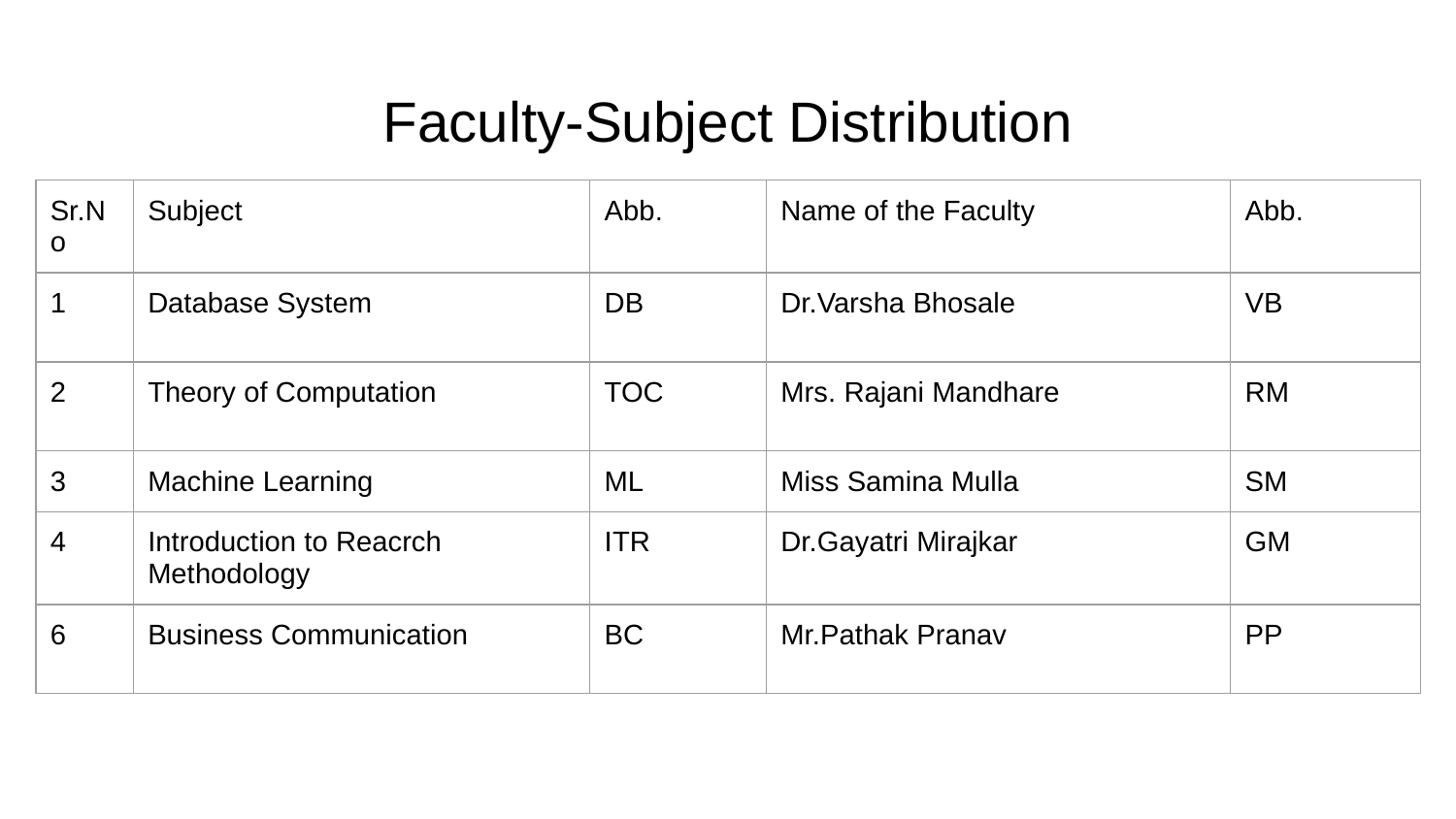

# Faculty-Subject Distribution

| Sr.No | Subject | Abb. | Name of the Faculty | Abb. |
| --- | --- | --- | --- | --- |
| 1 | Database System | DB | Dr.Varsha Bhosale | VB |
| 2 | Theory of Computation | TOC | Mrs. Rajani Mandhare | RM |
| 3 | Machine Learning | ML | Miss Samina Mulla | SM |
| 4 | Introduction to Reacrch Methodology | ITR | Dr.Gayatri Mirajkar | GM |
| 6 | Business Communication | BC | Mr.Pathak Pranav | PP |